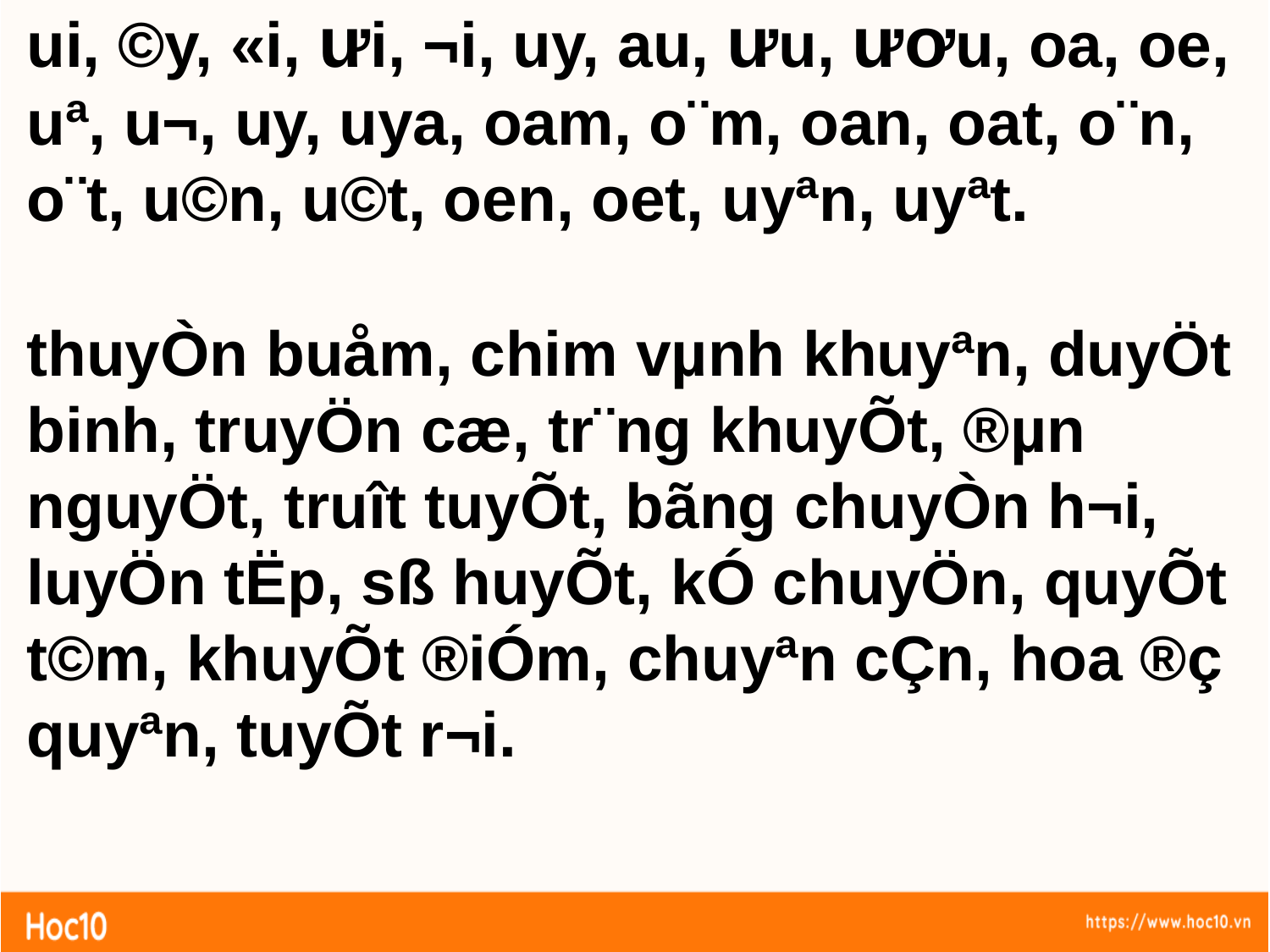

­ui, ©y, «i, ưi, ¬i, uy, a­­u, ­­­ưu, ươu, oa, oe, uª, u¬, uy, uya, oam, o¨m, oan, oat, o¨n, o¨t, u©n, u©t, oen, oet, uyªn, uyªt.
thuyÒn buåm, chim vµnh khuyªn, duyÖt binh, truyÖn cæ, tr¨ng khuyÕt, ®µn nguyÖt, tr­uît tuyÕt, bãng chuyÒn h¬i, luyÖn tËp, sß huyÕt, kÓ chuyÖn, quyÕt t©m, khuyÕt ®iÓm, chuyªn cÇn, hoa ®ç quyªn, tuyÕt r¬i.